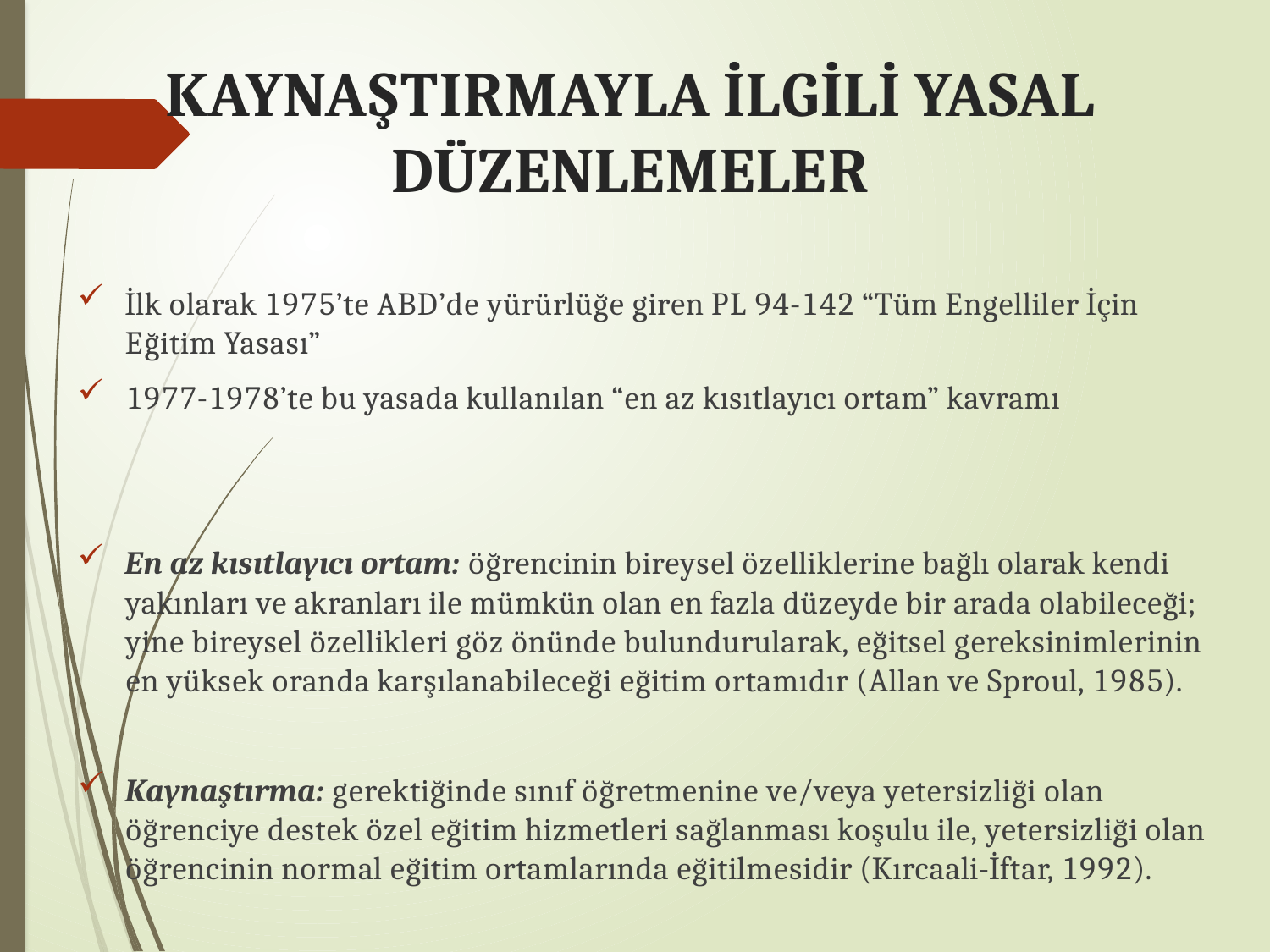

# KAYNAŞTIRMAYLA İLGİLİ YASAL DÜZENLEMELER
İlk olarak 1975’te ABD’de yürürlüğe giren PL 94-142 “Tüm Engelliler İçin Eğitim Yasası”
1977-1978’te bu yasada kullanılan “en az kısıtlayıcı ortam” kavramı

En az kısıtlayıcı ortam: öğrencinin bireysel özelliklerine bağlı olarak kendi yakınları ve akranları ile mümkün olan en fazla düzeyde bir arada olabileceği; yine bireysel özellikleri göz önünde bulundurularak, eğitsel gereksinimlerinin en yüksek oranda karşılanabileceği eğitim ortamıdır (Allan ve Sproul, 1985).

Kaynaştırma: gerektiğinde sınıf öğretmenine ve/veya yetersizliği olan  öğrenciye destek özel eğitim hizmetleri sağlanması koşulu ile, yetersizliği olan öğrencinin normal eğitim ortamlarında eğitilmesidir (Kırcaali-İftar, 1992).